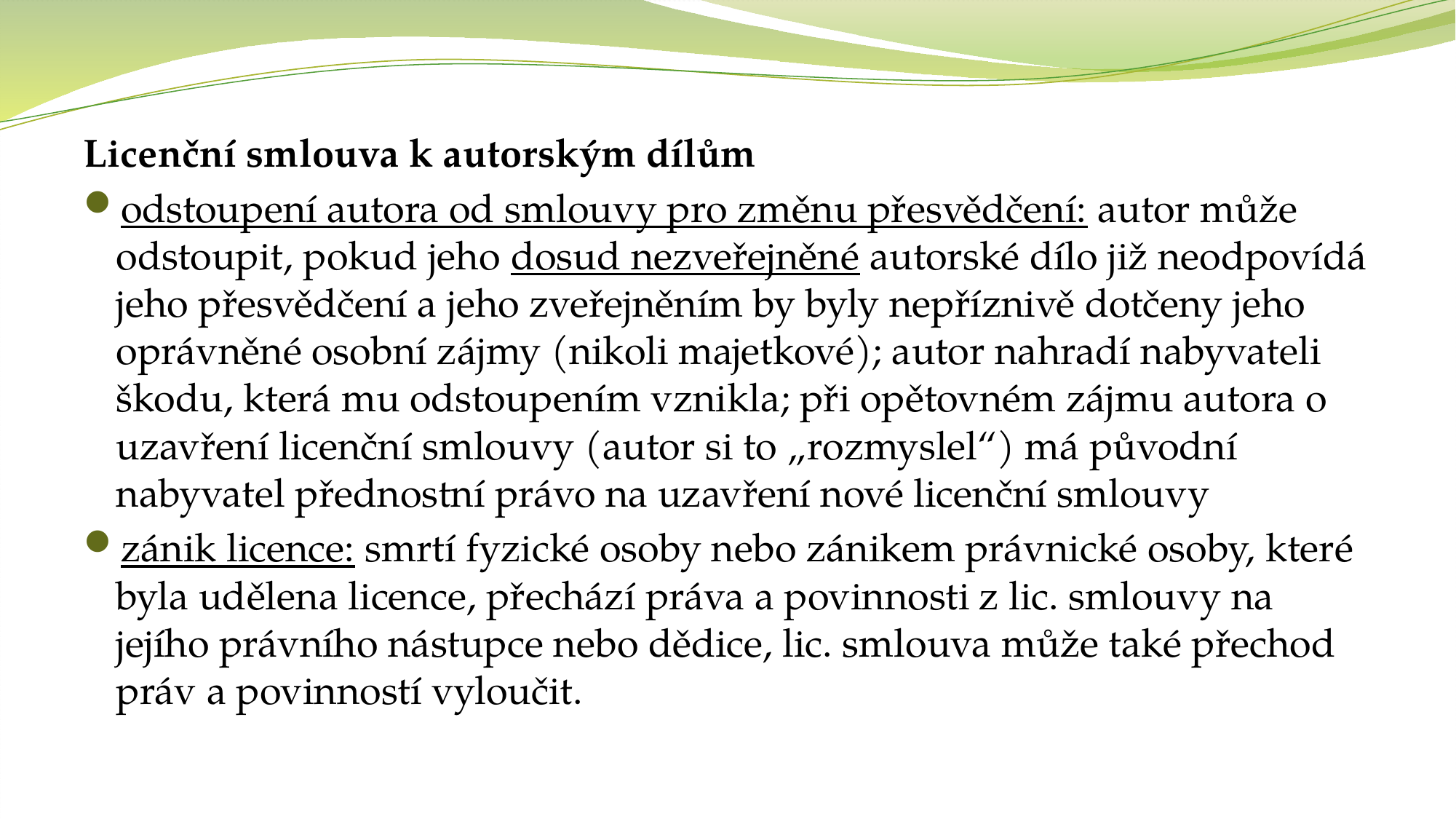

Licenční smlouva k autorským dílům
odstoupení autora od smlouvy pro změnu přesvědčení: autor může odstoupit, pokud jeho dosud nezveřejněné autorské dílo již neodpovídá jeho přesvědčení a jeho zveřejněním by byly nepříznivě dotčeny jeho oprávněné osobní zájmy (nikoli majetkové); autor nahradí nabyvateli škodu, která mu odstoupením vznikla; při opětovném zájmu autora o uzavření licenční smlouvy (autor si to „rozmyslel“) má původní nabyvatel přednostní právo na uzavření nové licenční smlouvy
zánik licence: smrtí fyzické osoby nebo zánikem právnické osoby, které byla udělena licence, přechází práva a povinnosti z lic. smlouvy na jejího právního nástupce nebo dědice, lic. smlouva může také přechod práv a povinností vyloučit.